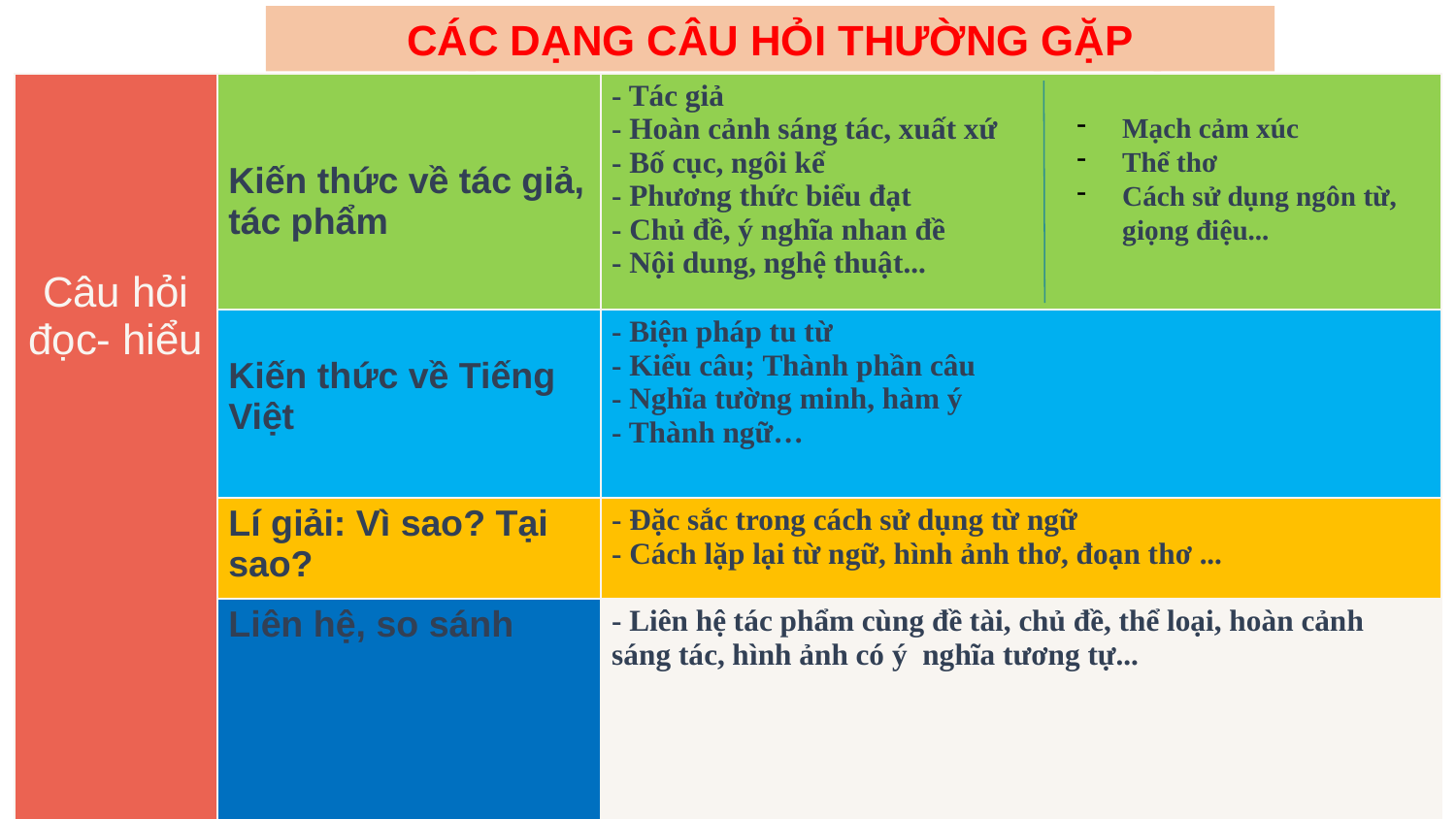

CÁC DẠNG CÂU HỎI THƯỜNG GẶP
CÁC DẠNG CÂU HỎI THƯỜNG GẶP
| Câu hỏi đọc- hiểu | Kiến thức về tác giả, tác phẩm | - Tác giả - Hoàn cảnh sáng tác, xuất xứ - Bố cục, ngôi kể - Phương thức biểu đạt - Chủ đề, ý nghĩa nhan đề - Nội dung, nghệ thuật... |
| --- | --- | --- |
|  | Kiến thức về Tiếng Việt | - Biện pháp tu từ - Kiểu câu; Thành phần câu - Nghĩa tường minh, hàm ý - Thành ngữ… |
|  | Lí giải: Vì sao? Tại sao? | - Đặc sắc trong cách sử dụng từ ngữ - Cách lặp lại từ ngữ, hình ảnh thơ, đoạn thơ ... |
|  | Liên hệ, so sánh | - Liên hệ tác phẩm cùng đề tài, chủ đề, thể loại, hoàn cảnh sáng tác, hình ảnh có ý nghĩa tương tự... |
| Tạo lập văn bản | Đoạn văn nghị luận văn học |  |
|  | Đoạn văn nghị luận xã hội |  |
Mạch cảm xúc
Thể thơ
Cách sử dụng ngôn từ, giọng điệu...